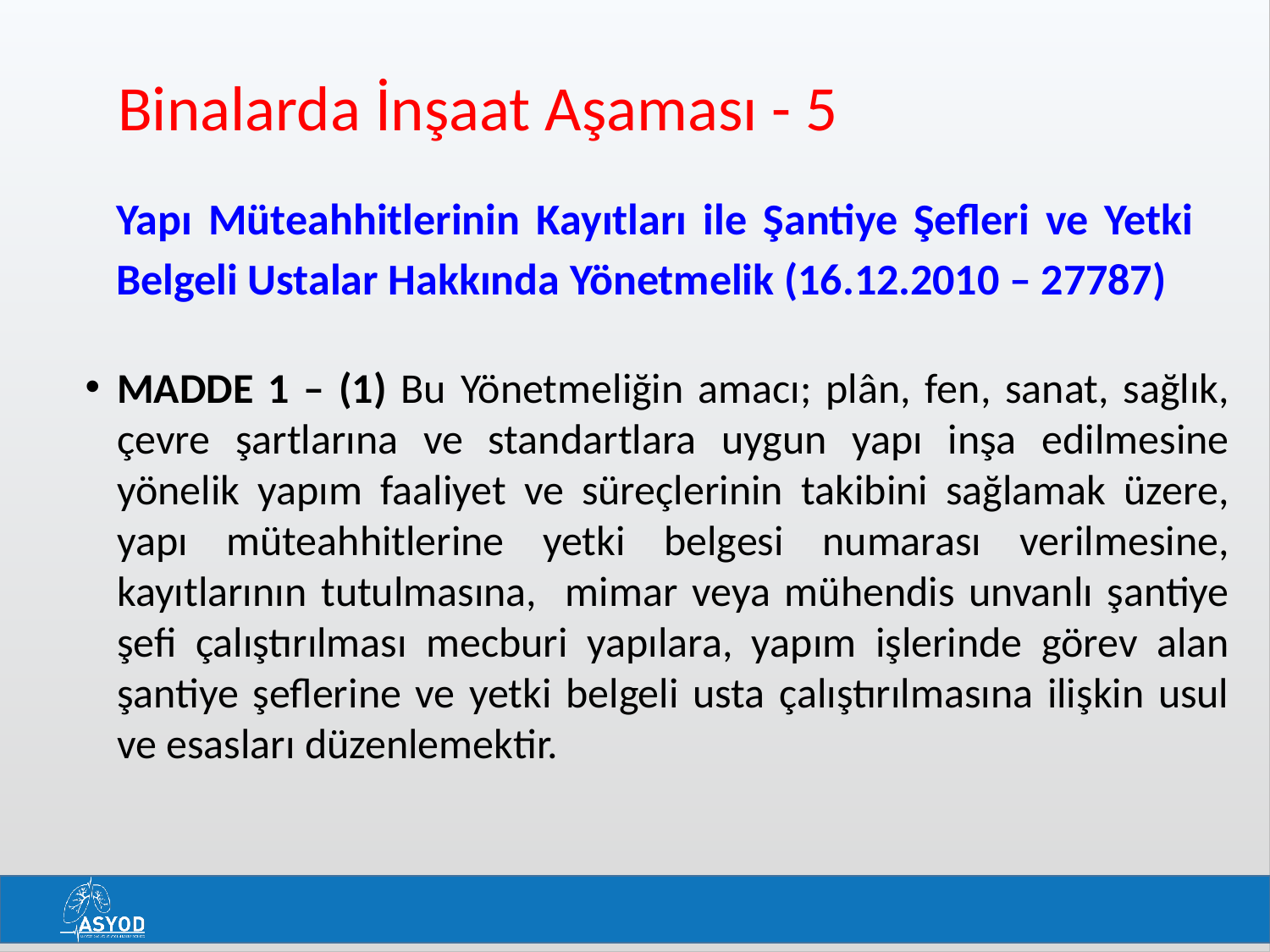

# Binalarda İnşaat Aşaması - 5
Yapı Müteahhitlerinin Kayıtları ile Şantiye Şefleri ve Yetki Belgeli Ustalar Hakkında Yönetmelik (16.12.2010 – 27787)
MADDE 1 – (1) Bu Yönetmeliğin amacı; plân, fen, sanat, sağlık, çevre şartlarına ve standartlara uygun yapı inşa edilmesine yönelik yapım faaliyet ve süreçlerinin takibini sağlamak üzere, yapı müteahhitlerine yetki belgesi numarası verilmesine, kayıtlarının tutulmasına,  mimar veya mühendis unvanlı şantiye şefi çalıştırılması mecburi yapılara, yapım işlerinde görev alan şantiye şeflerine ve yetki belgeli usta çalıştırılmasına ilişkin usul ve esasları düzenlemektir.